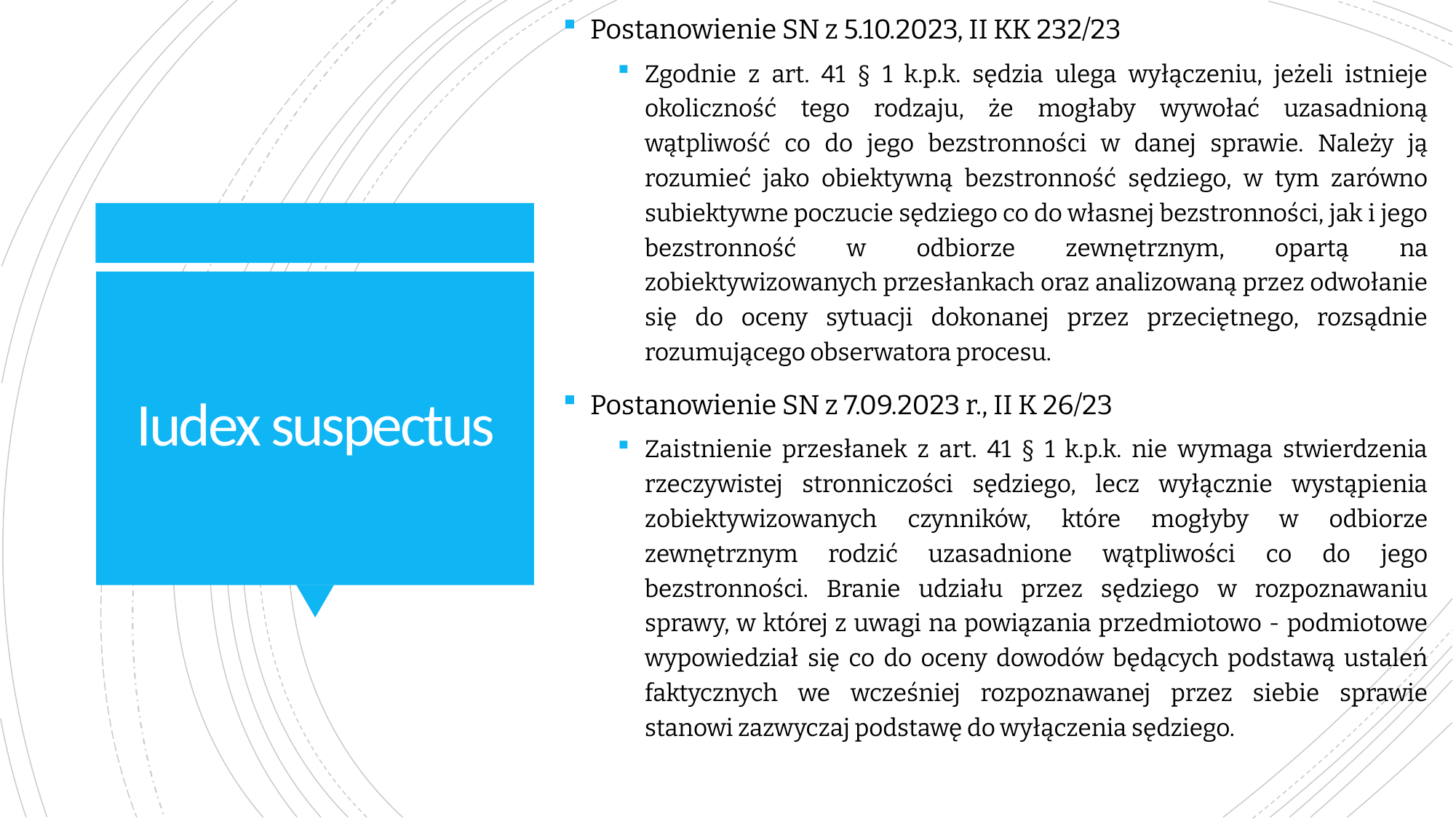

Postanowienie SN z 5.10.2023, II KK 232/23
Zgodnie z art. 41 § 1 k.p.k. sędzia ulega wyłączeniu, jeżeli istnieje okoliczność tego rodzaju, że mogłaby wywołać uzasadnioną wątpliwość co do jego bezstronności w danej sprawie. Należy ją rozumieć jako obiektywną bezstronność sędziego, w tym zarówno subiektywne poczucie sędziego co do własnej bezstronności, jak i jego bezstronność w odbiorze zewnętrznym, opartą na zobiektywizowanych przesłankach oraz analizowaną przez odwołanie się do oceny sytuacji dokonanej przez przeciętnego, rozsądnie rozumującego obserwatora procesu.
Postanowienie SN z 7.09.2023 r., II K 26/23
Zaistnienie przesłanek z art. 41 § 1 k.p.k. nie wymaga stwierdzenia rzeczywistej stronniczości sędziego, lecz wyłącznie wystąpienia zobiektywizowanych czynników, które mogłyby w odbiorze zewnętrznym rodzić uzasadnione wątpliwości co do jego bezstronności. Branie udziału przez sędziego w rozpoznawaniu sprawy, w której z uwagi na powiązania przedmiotowo - podmiotowe wypowiedział się co do oceny dowodów będących podstawą ustaleń faktycznych we wcześniej rozpoznawanej przez siebie sprawie stanowi zazwyczaj podstawę do wyłączenia sędziego.

# Iudex suspectus